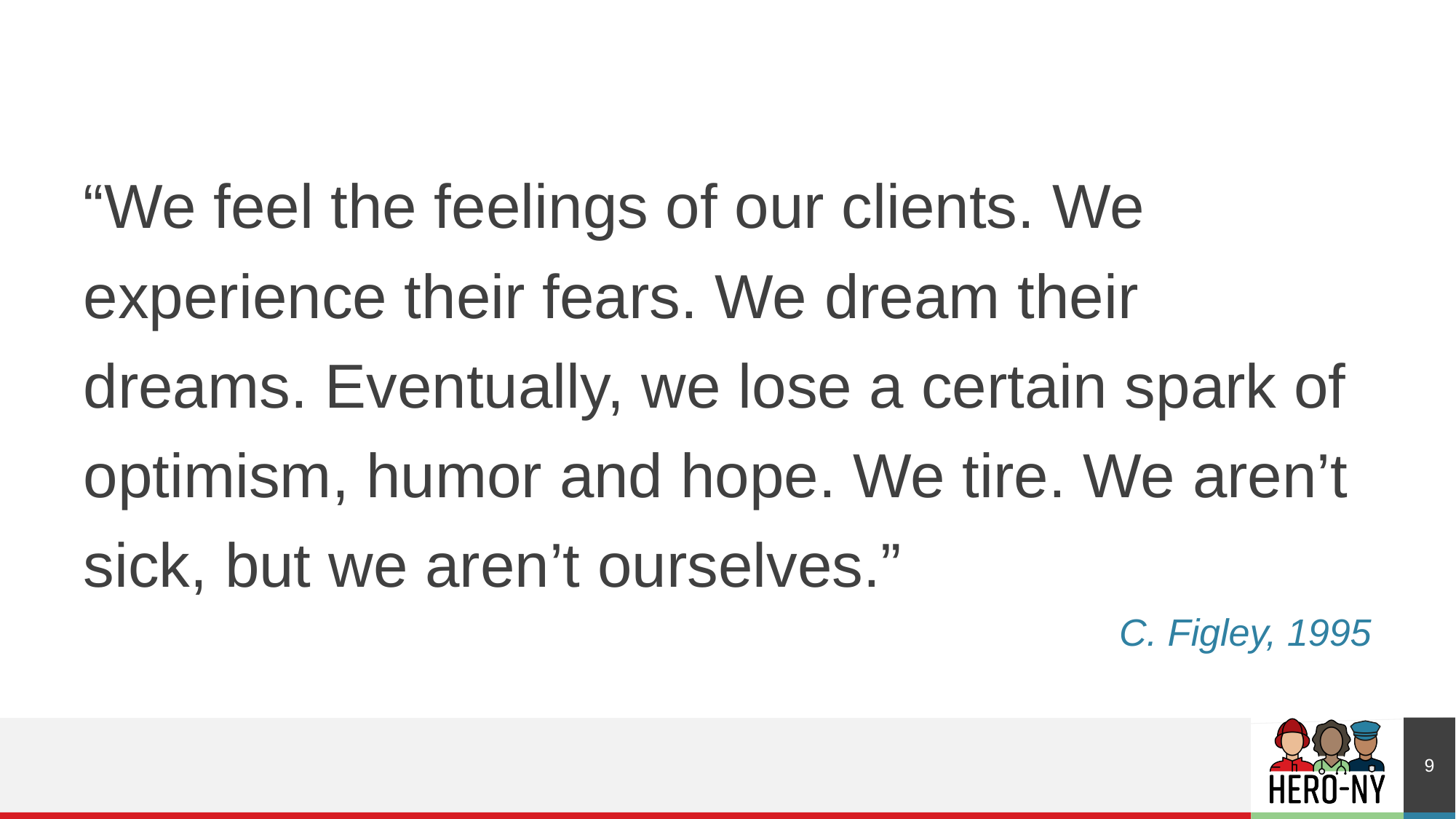

“We feel the feelings of our clients. We experience their fears. We dream their dreams. Eventually, we lose a certain spark of optimism, humor and hope. We tire. We aren’t sick, but we aren’t ourselves.”
C. Figley, 1995
9